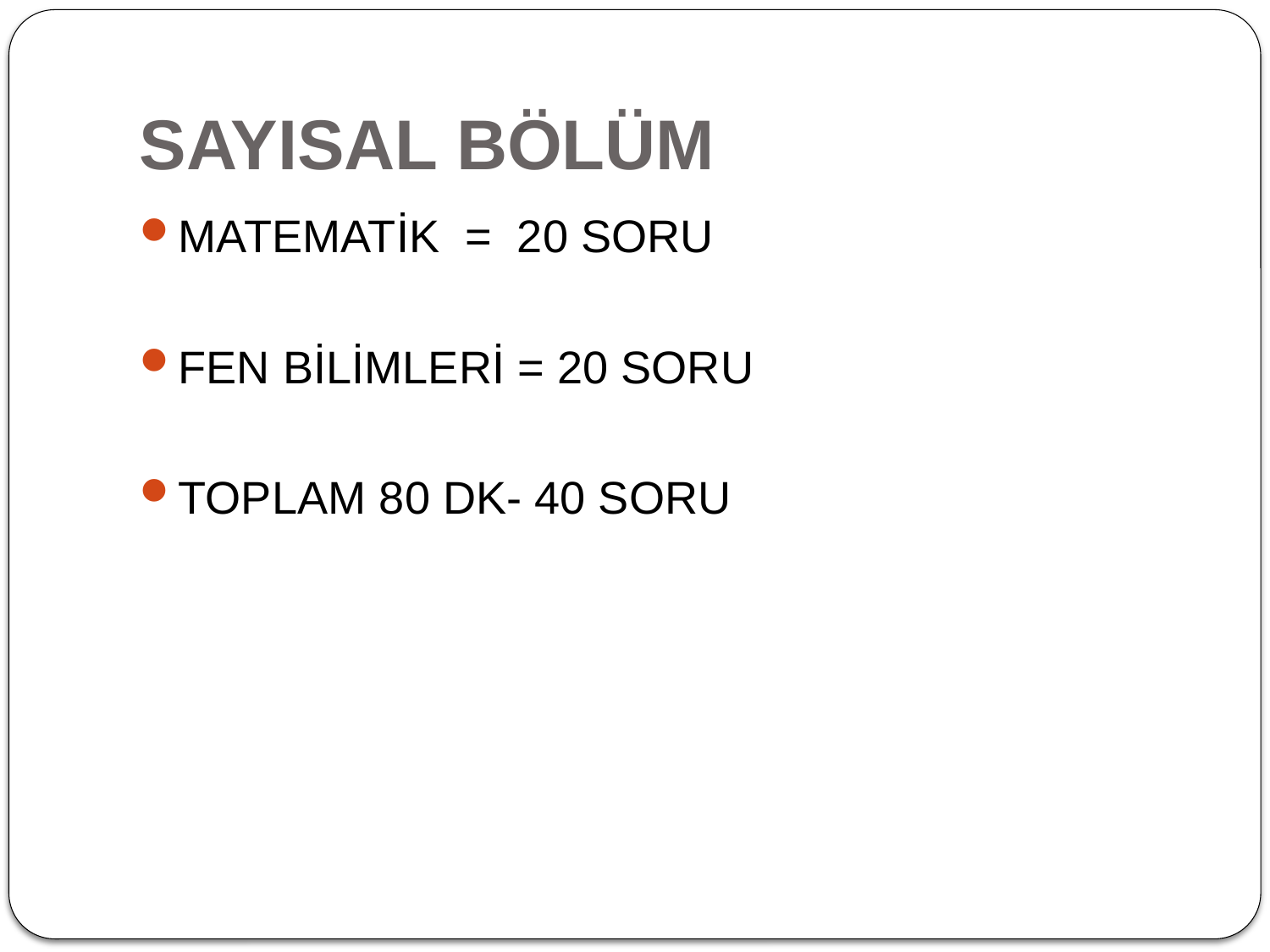

# SAYISAL BÖLÜM
MATEMATİK  =  20 SORU

FEN BİLİMLERİ = 20 SORU

TOPLAM 80 DK- 40 SORU